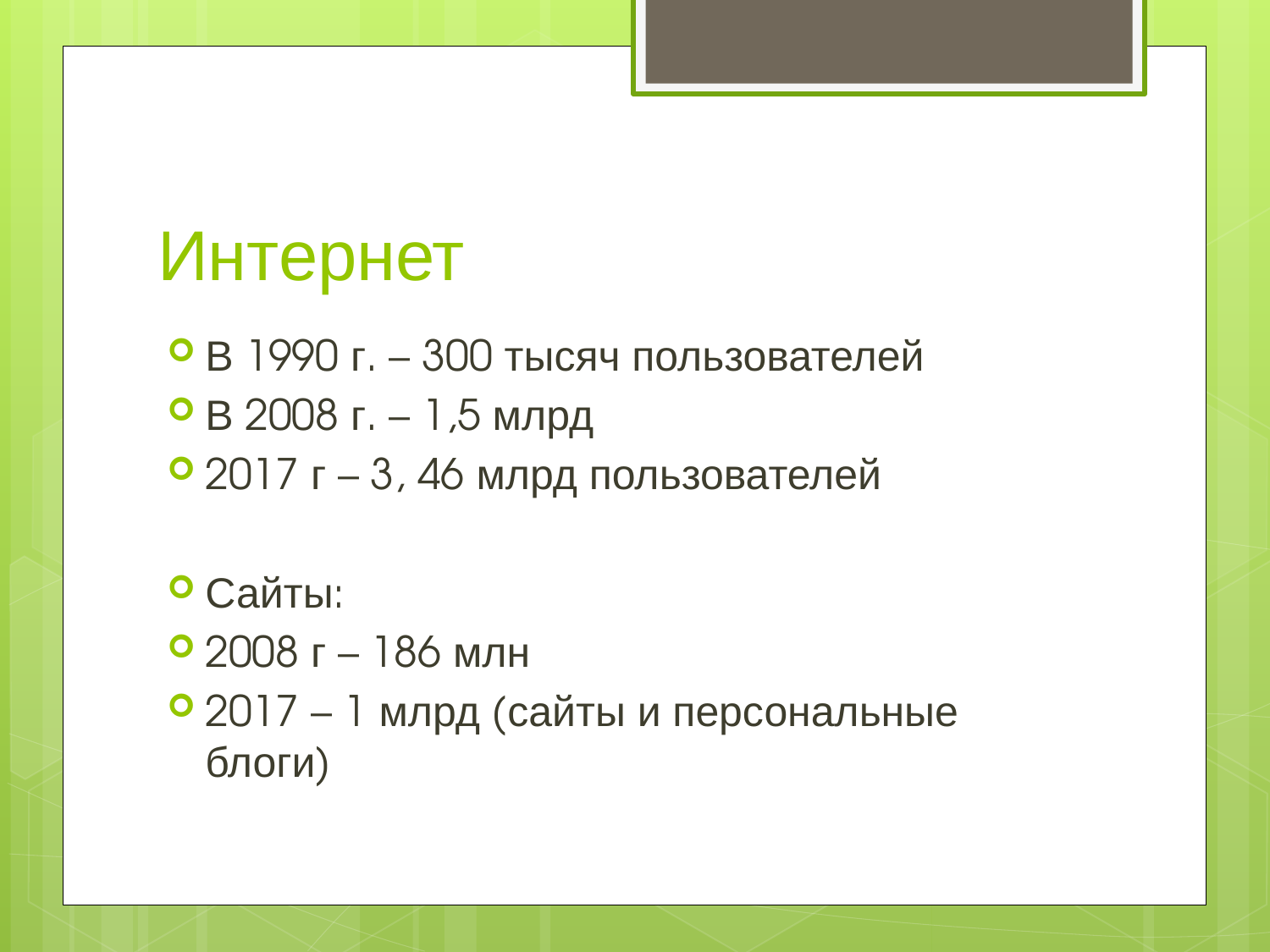

# Интернет
В 1990 г. – 300 тысяч пользователей
В 2008 г. – 1,5 млрд
2017 г – 3, 46 млрд пользователей

Сайты:
2008 г – 186 млн
2017 – 1 млрд (сайты и персональные блоги)